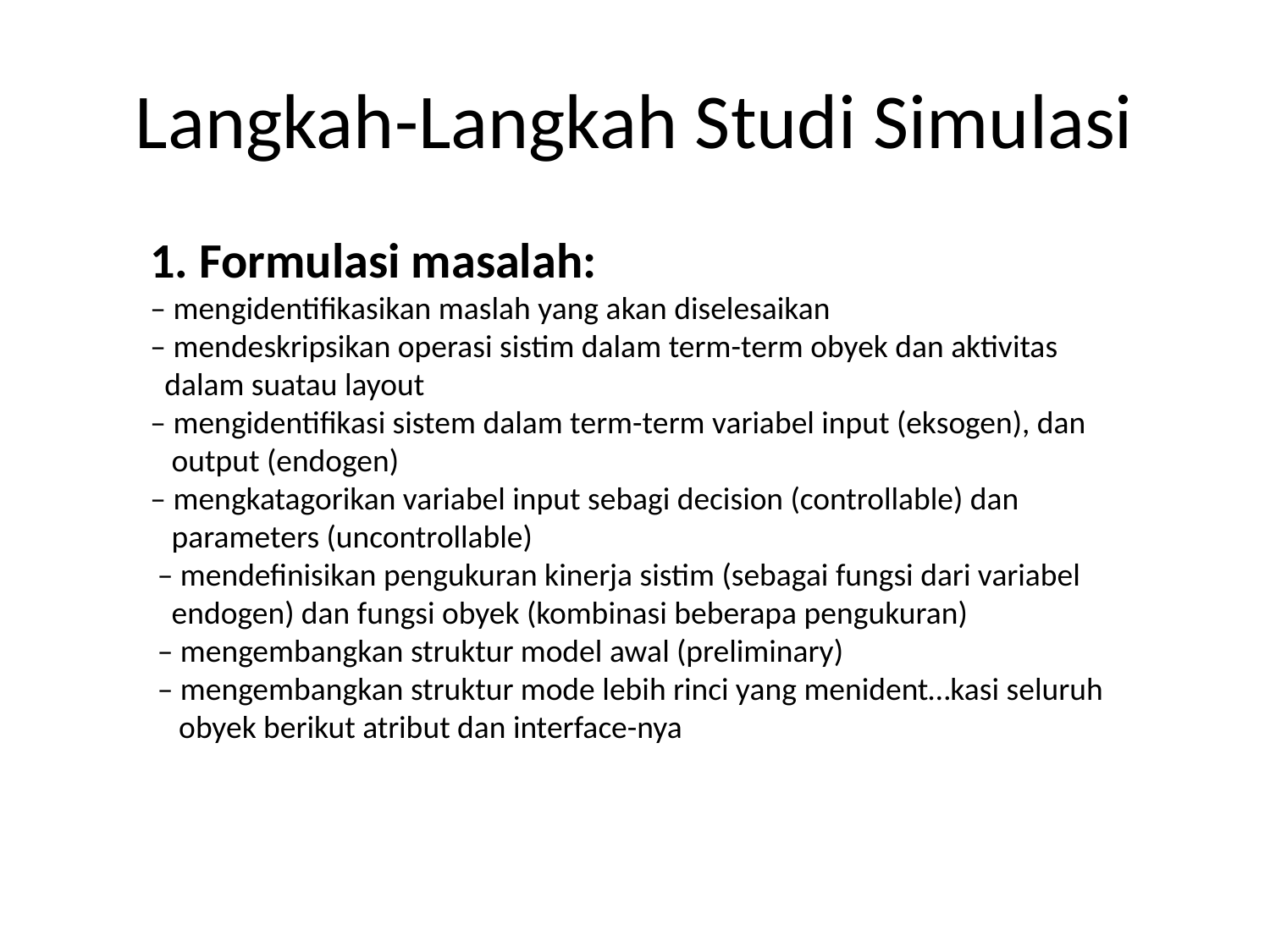

# Langkah-Langkah Studi Simulasi
1. Formulasi masalah:
– mengidentifikasikan maslah yang akan diselesaikan
– mendeskripsikan operasi sistim dalam term-term obyek dan aktivitas
  dalam suatau layout
– mengidentifikasi sistem dalam term-term variabel input (eksogen), dan
   output (endogen)
– mengkatagorikan variabel input sebagi decision (controllable) dan
   parameters (uncontrollable)
 – mendefinisikan pengukuran kinerja sistim (sebagai fungsi dari variabel
   endogen) dan fungsi obyek (kombinasi beberapa pengukuran)
 – mengembangkan struktur model awal (preliminary)
 – mengembangkan struktur mode lebih rinci yang menident…kasi seluruh
    obyek berikut atribut dan interface-nya